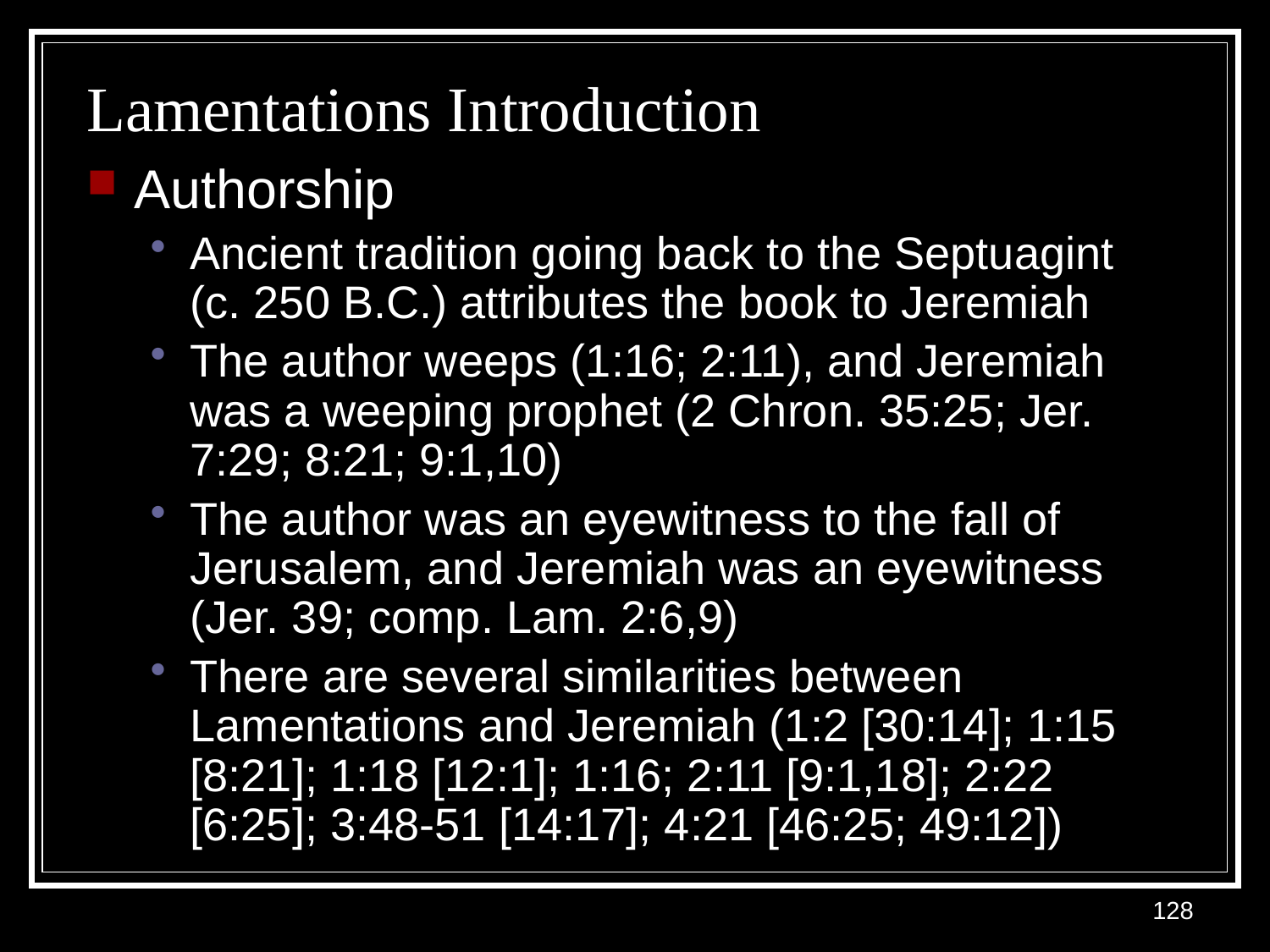

# Lamentations Introduction
Authorship
Ancient tradition going back to the Septuagint   (c. 250 B.C.) attributes the book to Jeremiah
The author weeps (1:16; 2:11), and Jeremiah was a weeping prophet (2 Chron. 35:25; Jer. 7:29; 8:21; 9:1,10)
The author was an eyewitness to the fall of Jerusalem, and Jeremiah was an eyewitness (Jer. 39; comp. Lam. 2:6,9)
There are several similarities between Lamentations and Jeremiah (1:2 [30:14]; 1:15 [8:21]; 1:18 [12:1]; 1:16; 2:11 [9:1,18]; 2:22 [6:25]; 3:48-51 [14:17]; 4:21 [46:25; 49:12])

128